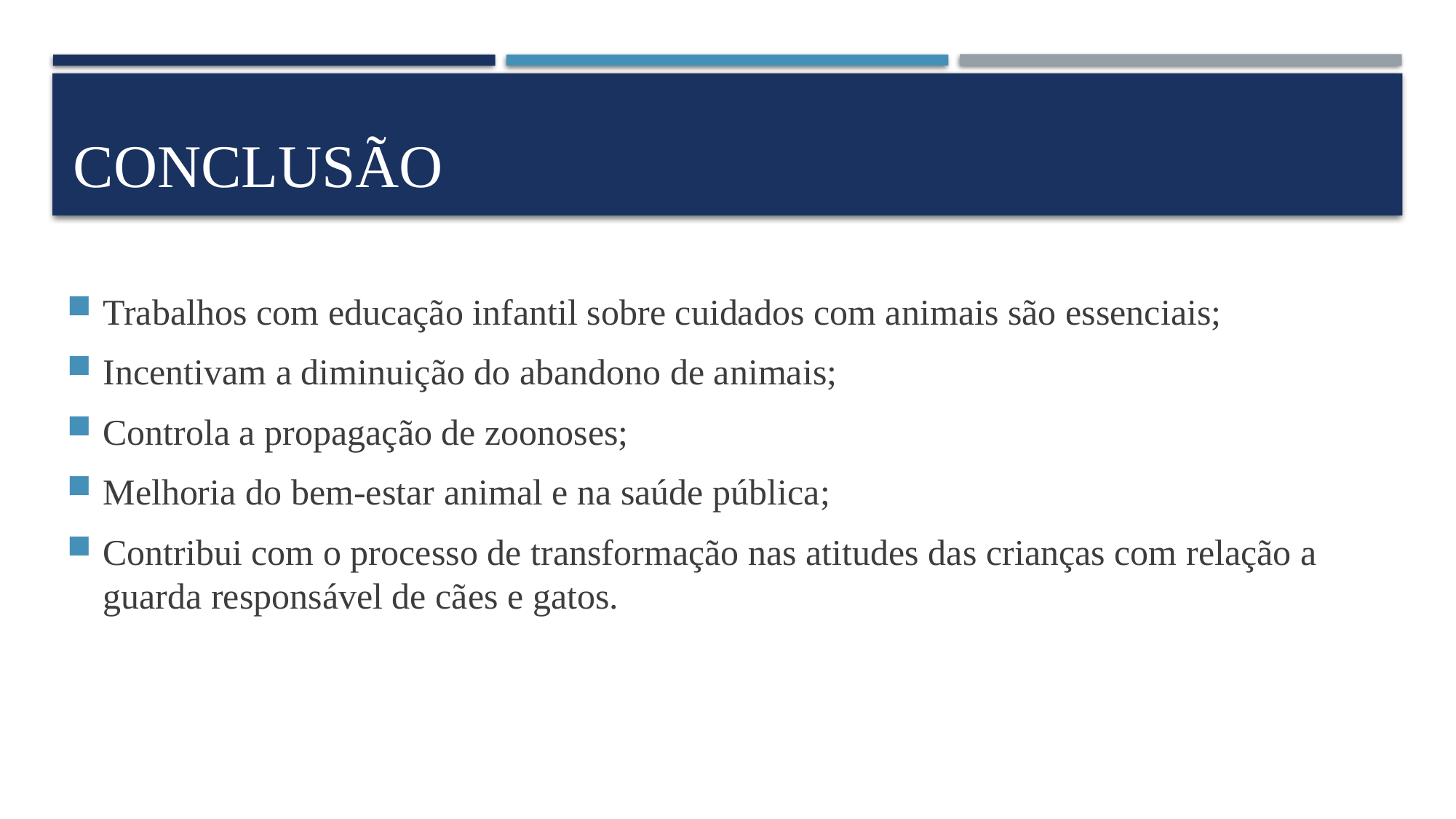

# Conclusão
Trabalhos com educação infantil sobre cuidados com animais são essenciais;
Incentivam a diminuição do abandono de animais;
Controla a propagação de zoonoses;
Melhoria do bem-estar animal e na saúde pública;
Contribui com o processo de transformação nas atitudes das crianças com relação a guarda responsável de cães e gatos.